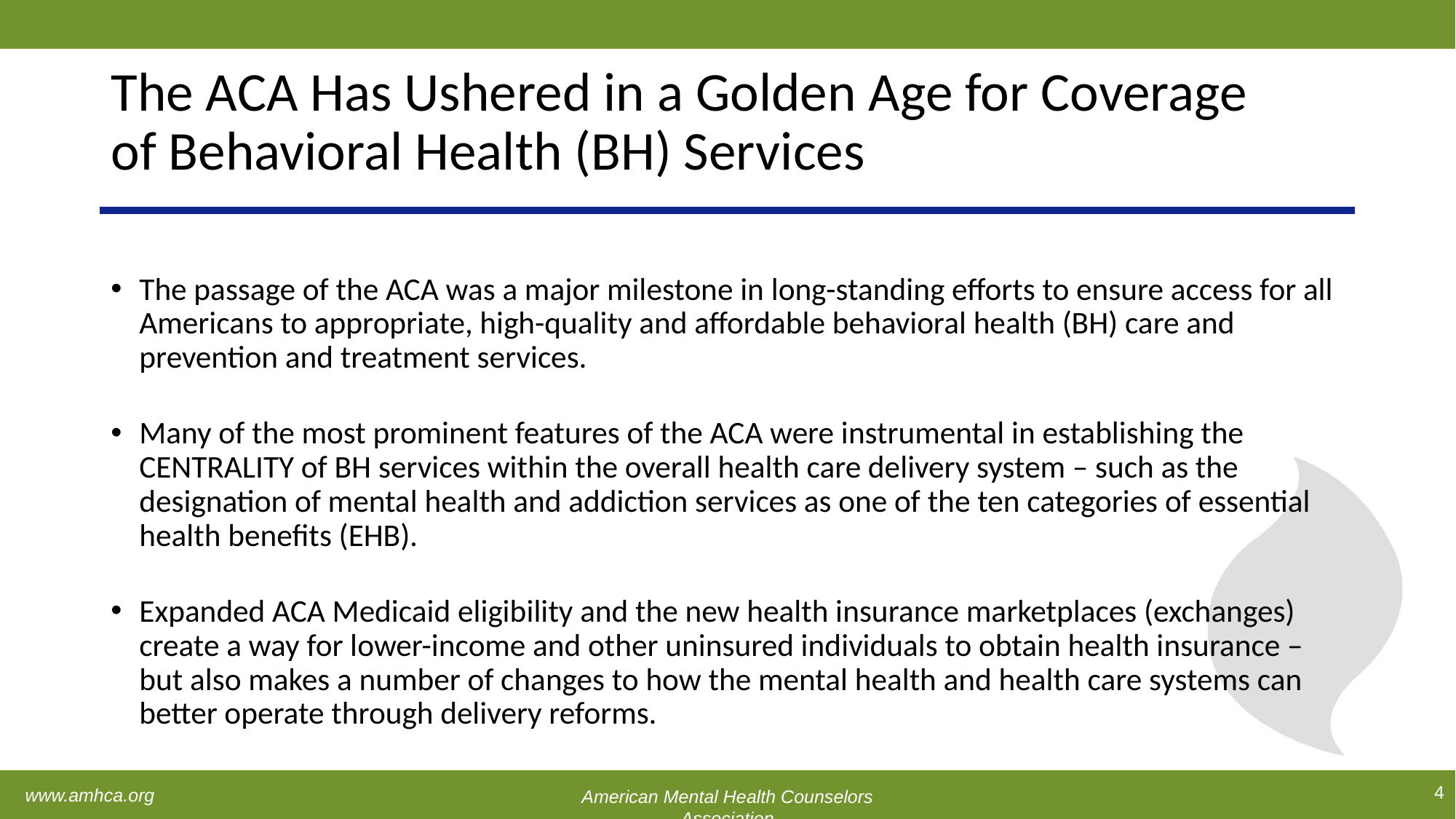

# The ACA Has Ushered in a Golden Age for Coverage of Behavioral Health (BH) Services

The passage of the ACA was a major milestone in long-standing efforts to ensure access for all Americans to appropriate, high-quality and affordable behavioral health (BH) care and prevention and treatment services.

Many of the most prominent features of the ACA were instrumental in establishing the CENTRALITY of BH services within the overall health care delivery system – such as the designation of mental health and addiction services as one of the ten categories of essential health benefits (EHB).

Expanded ACA Medicaid eligibility and the new health insurance marketplaces (exchanges) create a way for lower-income and other uninsured individuals to obtain health insurance – but also makes a number of changes to how the mental health and health care systems can better operate through delivery reforms.

4